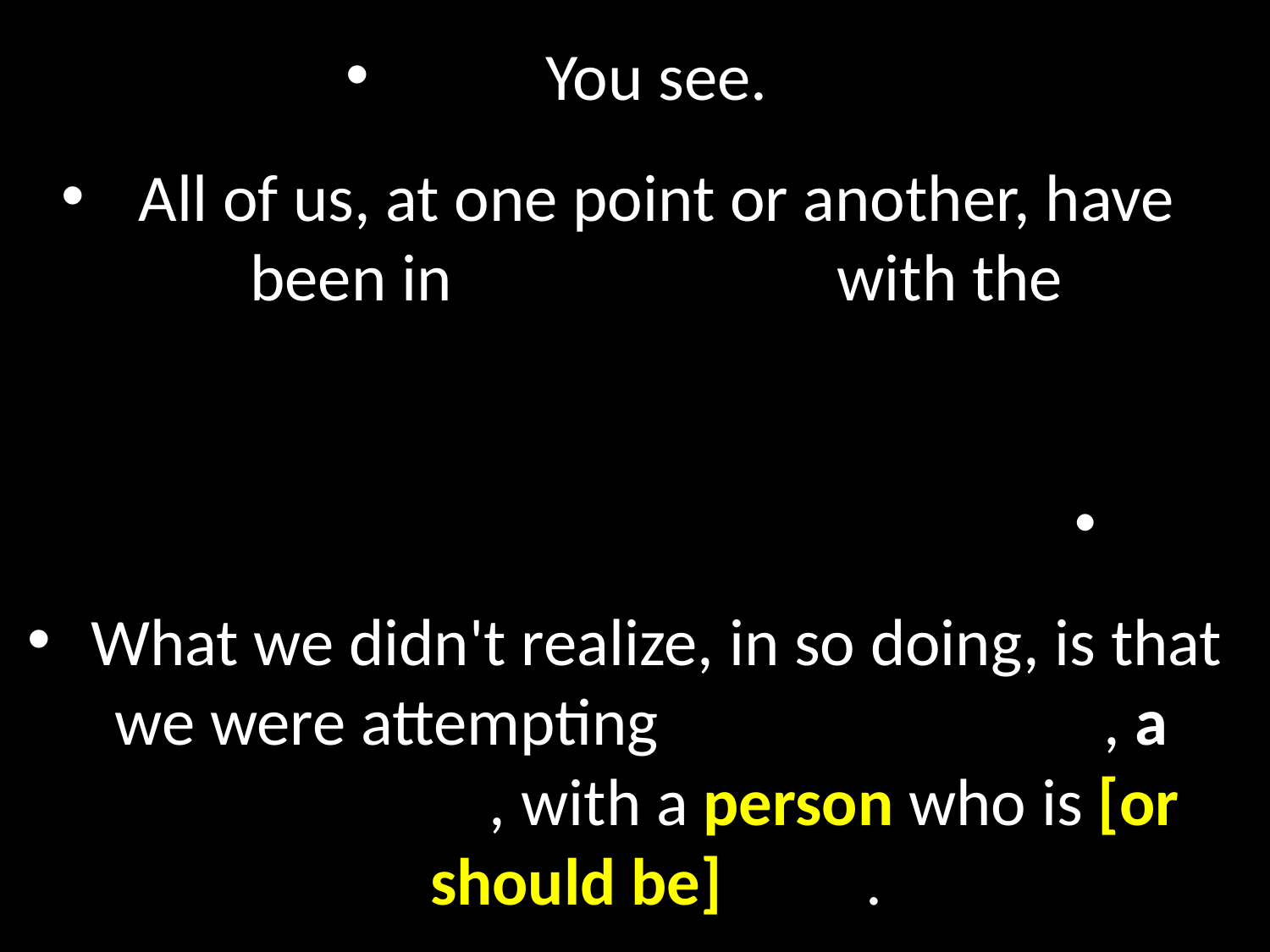

You see.

All of us, at one point or another, have been in conversation with the

Old Man of Sin.

What we didn't realize, in so doing, is that we were attempting communication, a   conversation, with a person who is [or should be] Dead.